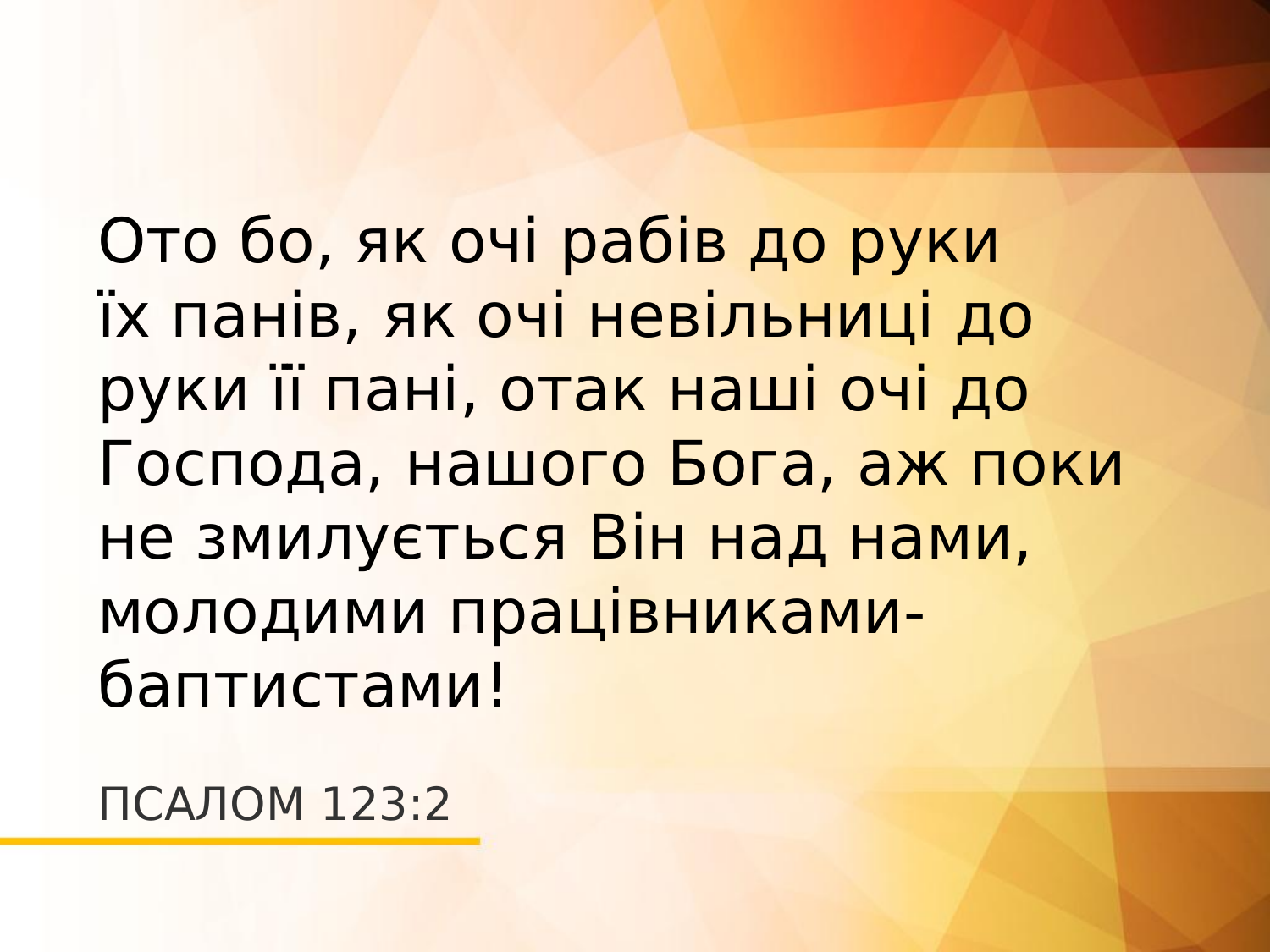

Ото бо, як очі рабів до руки
їх панів, як очі невільниці до руки її пані, отак наші очі до Господа, нашого Бога, аж поки не змилується Він над нами, молодими працівниками-баптистами!
# ПСАЛОМ 123:2